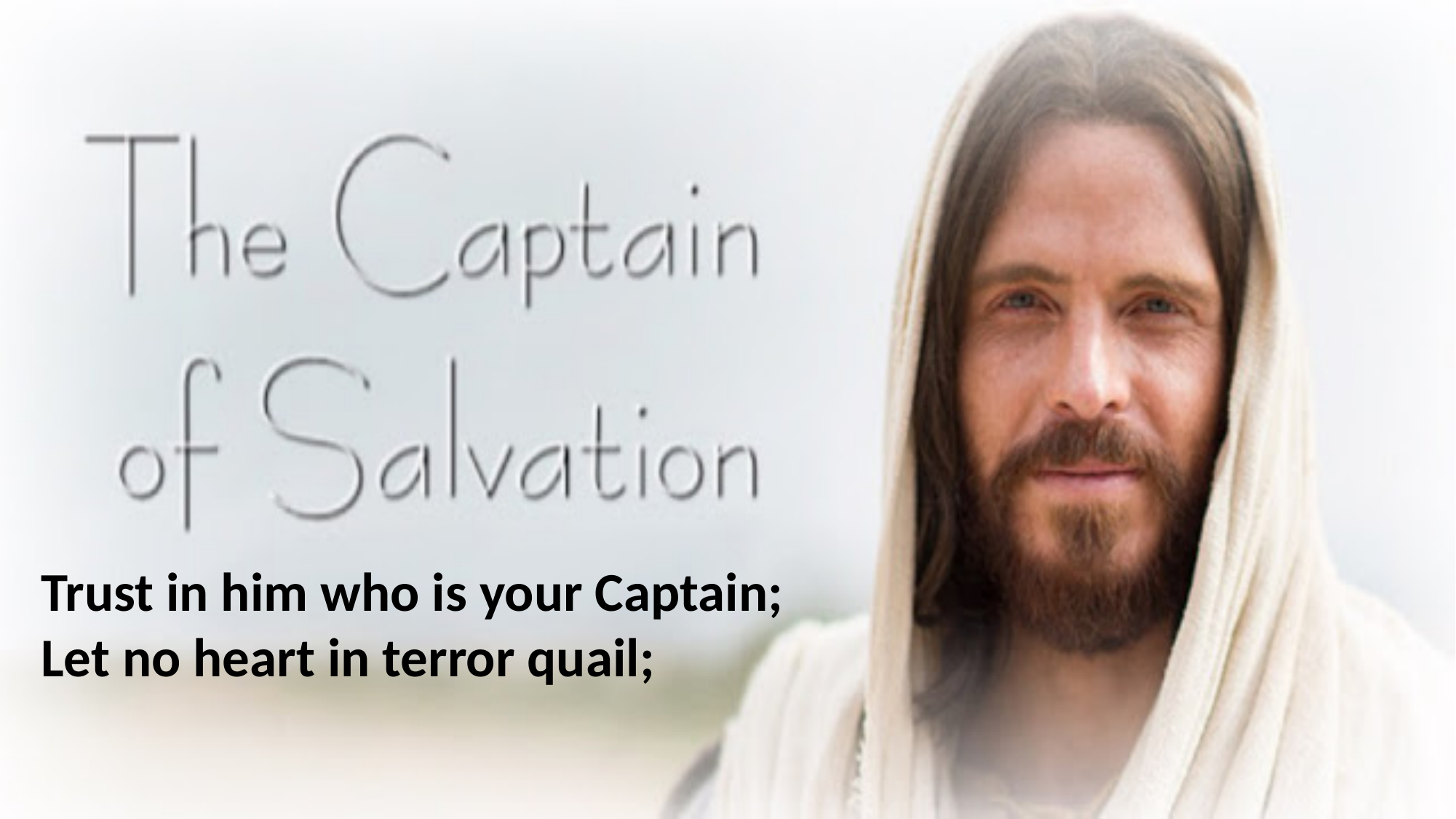

Trust in him who is your Captain;
Let no heart in terror quail;